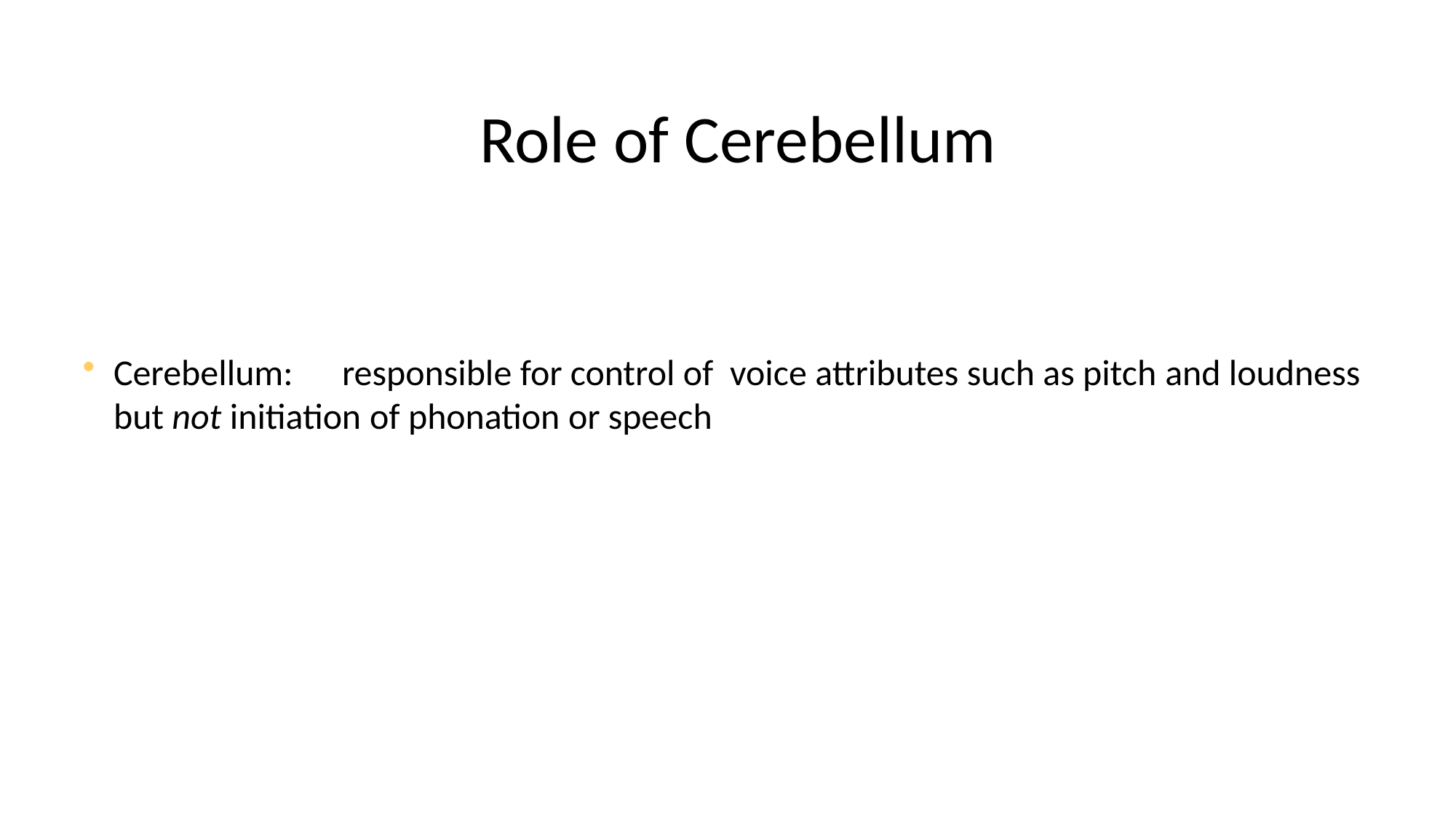

# Role of Cerebellum
Cerebellum:	responsible for control of  voice attributes such as pitch and loudness  but not initiation of phonation or speech